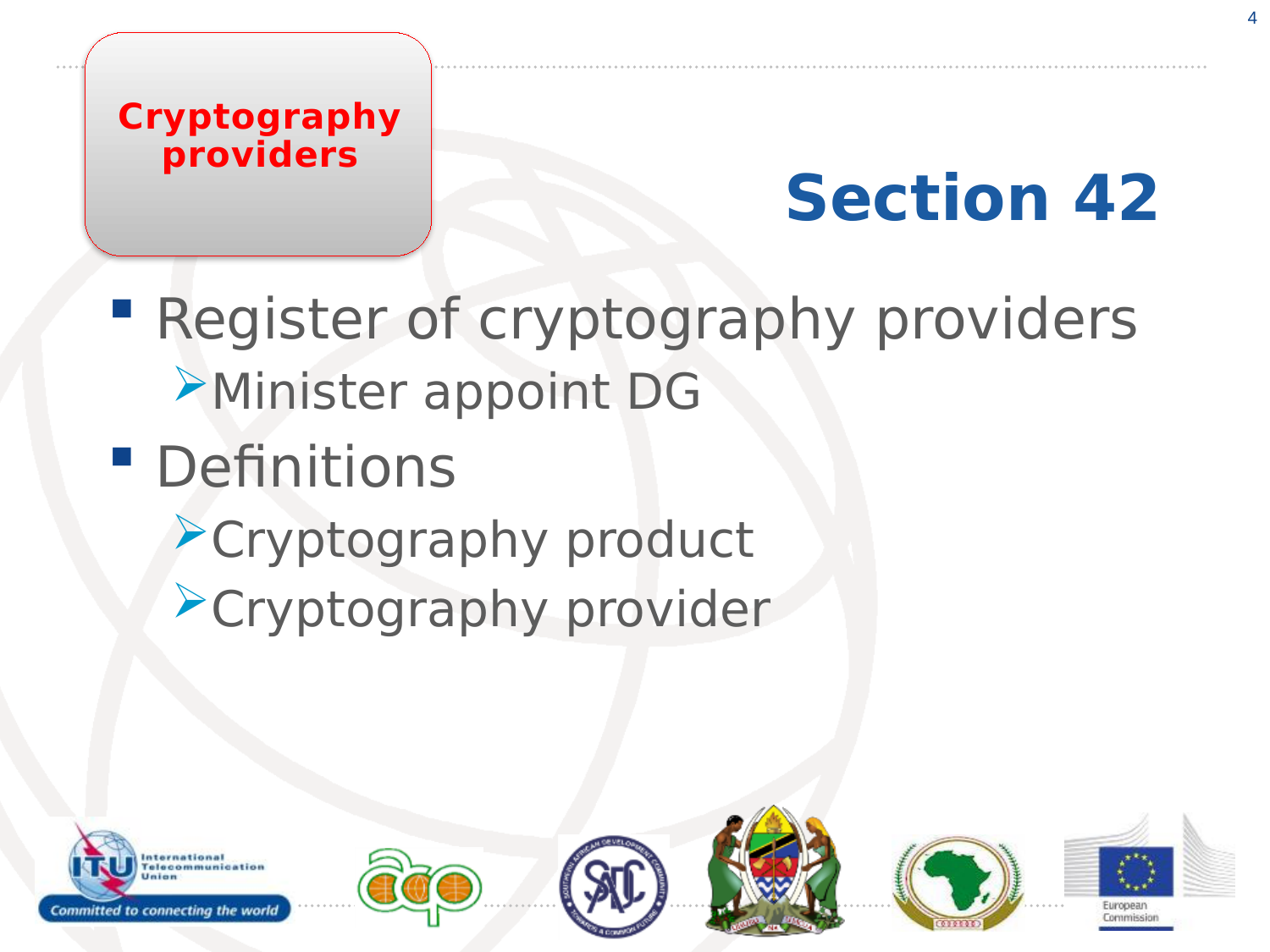

4
Cryptography providers

# Section 42
Register of cryptography providers
Minister appoint DG
Definitions
Cryptography product
Cryptography provider